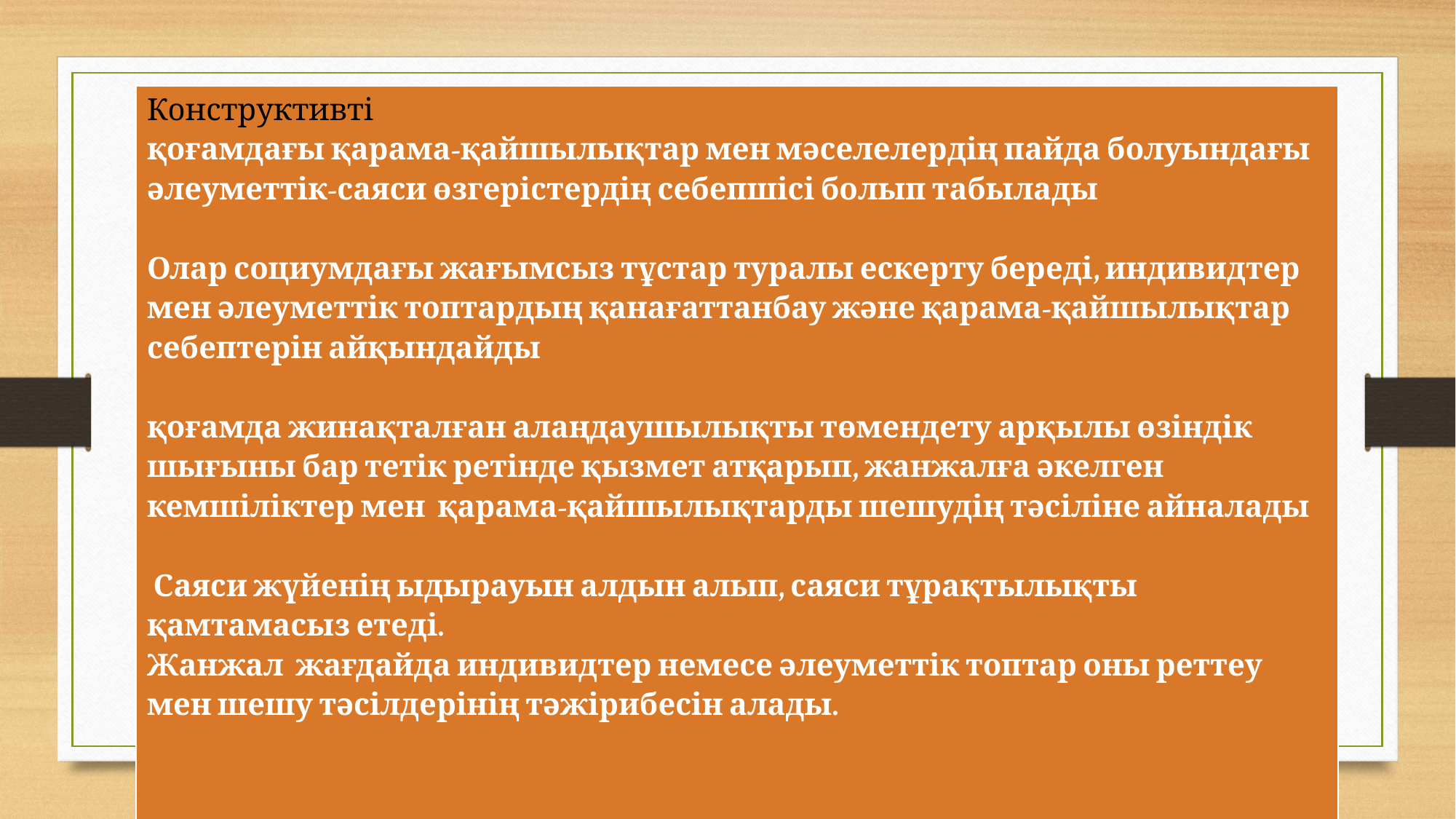

| Конструктивті қоғамдағы қарама-қайшылықтар мен мәселелердің пайда болуындағы әлеуметтік-саяси өзгерістердің себепшісі болып табылады Олар социумдағы жағымсыз тұстар туралы ескерту береді, индивидтер мен әлеуметтік топтардың қанағаттанбау және қарама-қайшылықтар себептерін айқындайды қоғамда жинақталған алаңдаушылықты төмендету арқылы өзіндік шығыны бар тетік ретінде қызмет атқарып, жанжалға әкелген кемшіліктер мен қарама-қайшылықтарды шешудің тәсіліне айналады Саяси жүйенің ыдырауын алдын алып, саяси тұрақтылықты қамтамасыз етеді. Жанжал жағдайда индивидтер немесе әлеуметтік топтар оны реттеу мен шешу тәсілдерінің тәжірибесін алады. |
| --- |